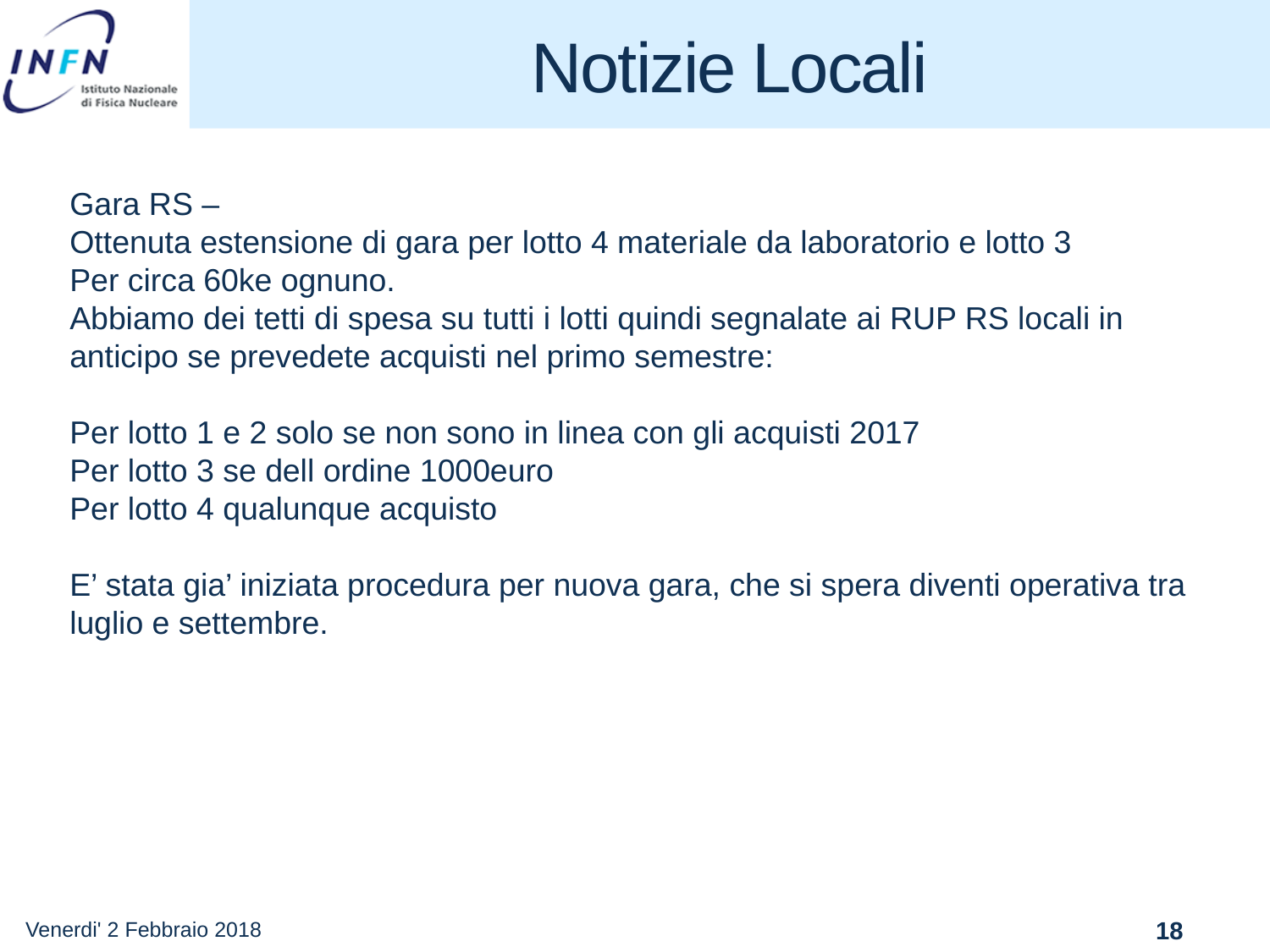

# Notizie Locali

Gara RS –
Ottenuta estensione di gara per lotto 4 materiale da laboratorio e lotto 3
Per circa 60ke ognuno.
Abbiamo dei tetti di spesa su tutti i lotti quindi segnalate ai RUP RS locali in anticipo se prevedete acquisti nel primo semestre:

Per lotto 1 e 2 solo se non sono in linea con gli acquisti 2017
Per lotto 3 se dell ordine 1000euro
Per lotto 4 qualunque acquisto

E’ stata gia’ iniziata procedura per nuova gara, che si spera diventi operativa tra luglio e settembre.

Venerdi' 2 Febbraio 2018
18